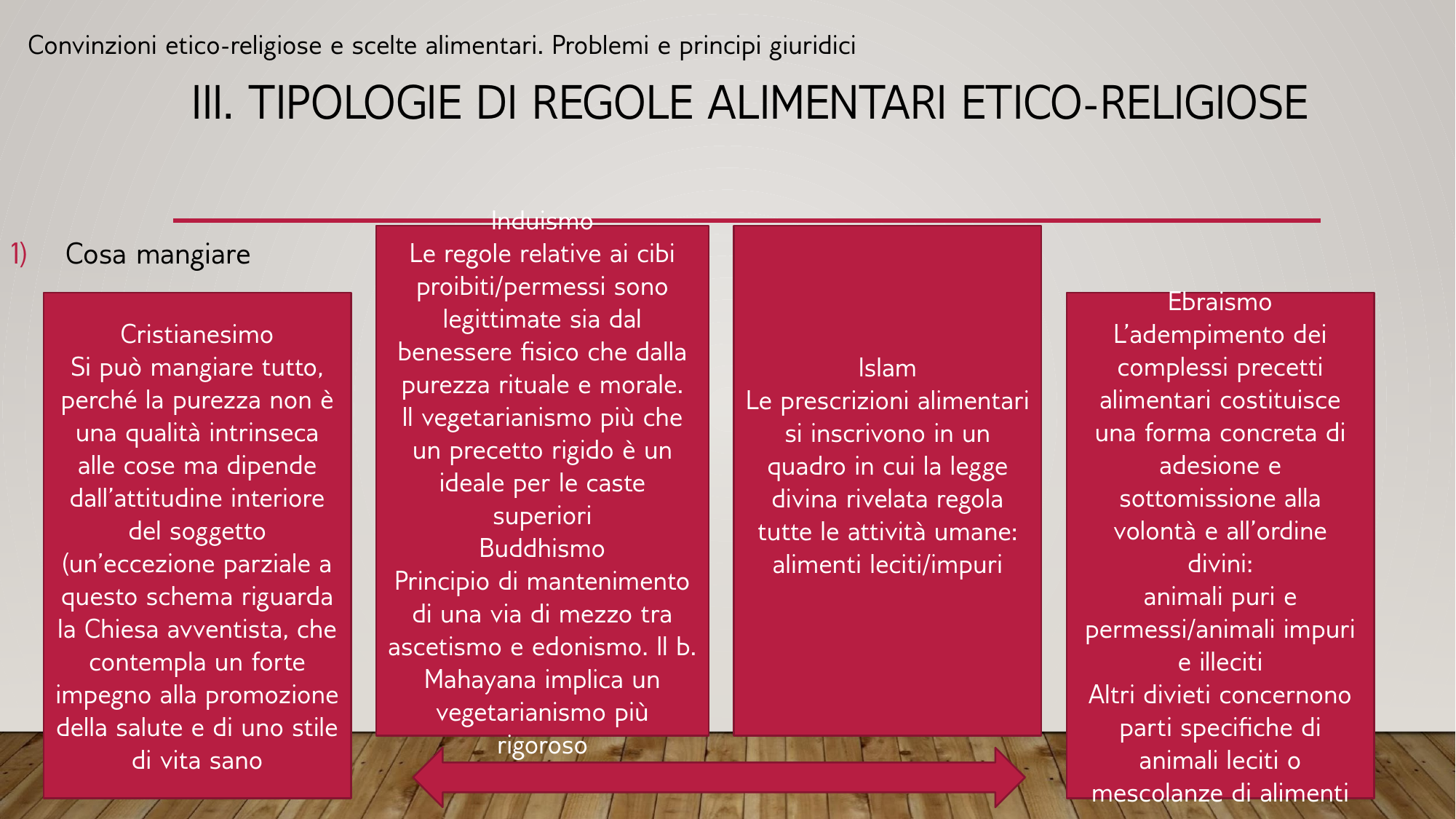

Convinzioni etico-religiose e scelte alimentari. Problemi e principi giuridici
# III. TIPOLOGIE DI REGOLE ALIMENTARI ETICO-RELIGIOSE
Cosa mangiare

Induismo
Le regole relative ai cibi proibiti/permessi sono legittimate sia dal benessere fisico che dalla purezza rituale e morale.
Il vegetarianismo più che un precetto rigido è un ideale per le caste superiori
Buddhismo
Principio di mantenimento di una via di mezzo tra ascetismo e edonismo. Il b. Mahayana implica un vegetarianismo più rigoroso
Islam
Le prescrizioni alimentari si inscrivono in un quadro in cui la legge divina rivelata regola tutte le attività umane:
alimenti leciti/impuri

Cristianesimo
Si può mangiare tutto, perché la purezza non è una qualità intrinseca alle cose ma dipende dall’attitudine interiore del soggetto
(un’eccezione parziale a questo schema riguarda la Chiesa avventista, che contempla un forte impegno alla promozione della salute e di uno stile di vita sano
Ebraismo
L’adempimento dei complessi precetti alimentari costituisce una forma concreta di adesione e sottomissione alla volontà e all’ordine divini:
animali puri e permessi/animali impuri e illeciti
Altri divieti concernono parti specifiche di animali leciti o mescolanze di alimenti